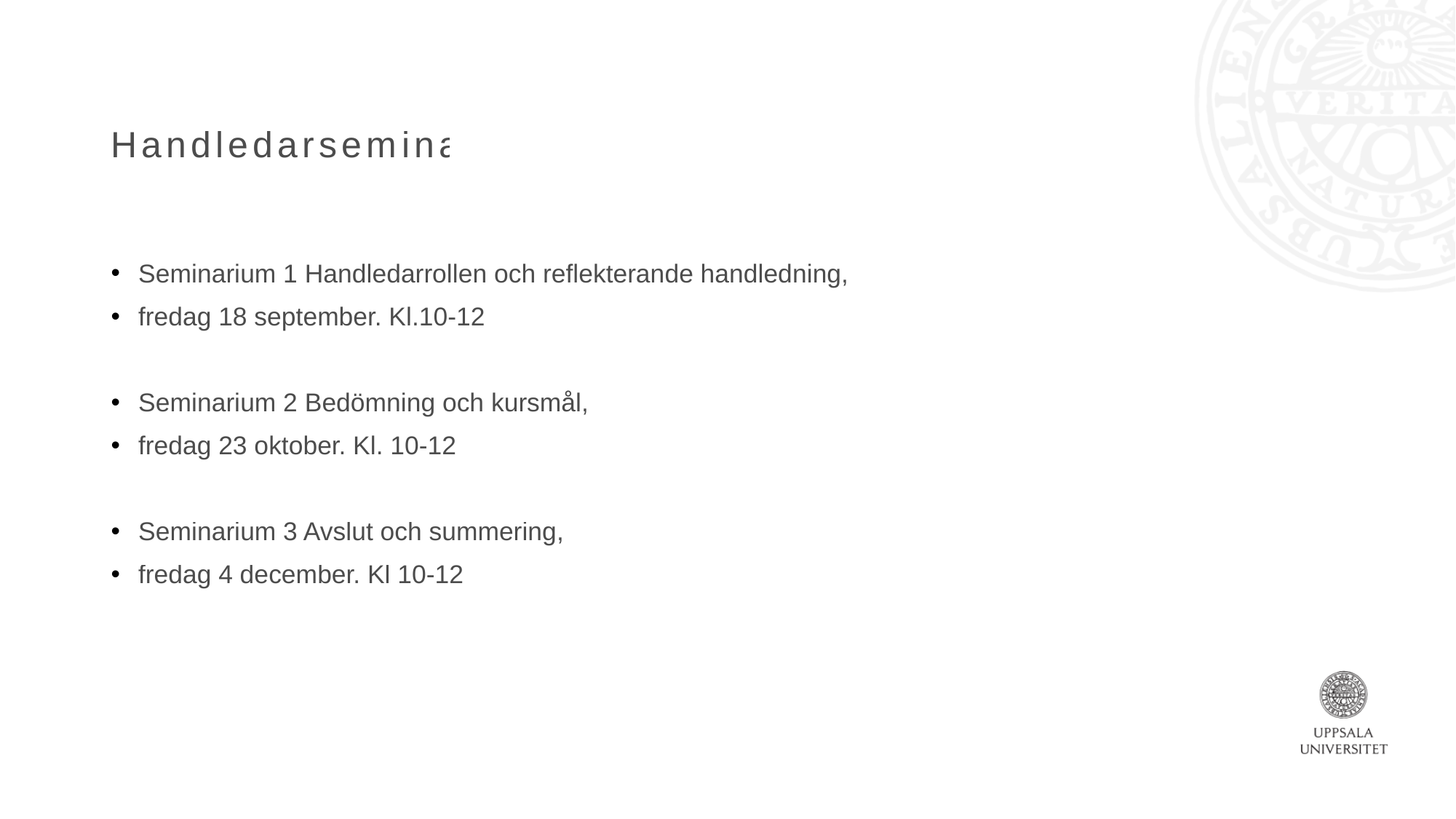

# Handledarseminarier
Seminarium 1 Handledarrollen och reflekterande handledning,
fredag 18 september. Kl.10-12

Seminarium 2 Bedömning och kursmål,
fredag 23 oktober. Kl. 10-12

Seminarium 3 Avslut och summering,
fredag 4 december. Kl 10-12